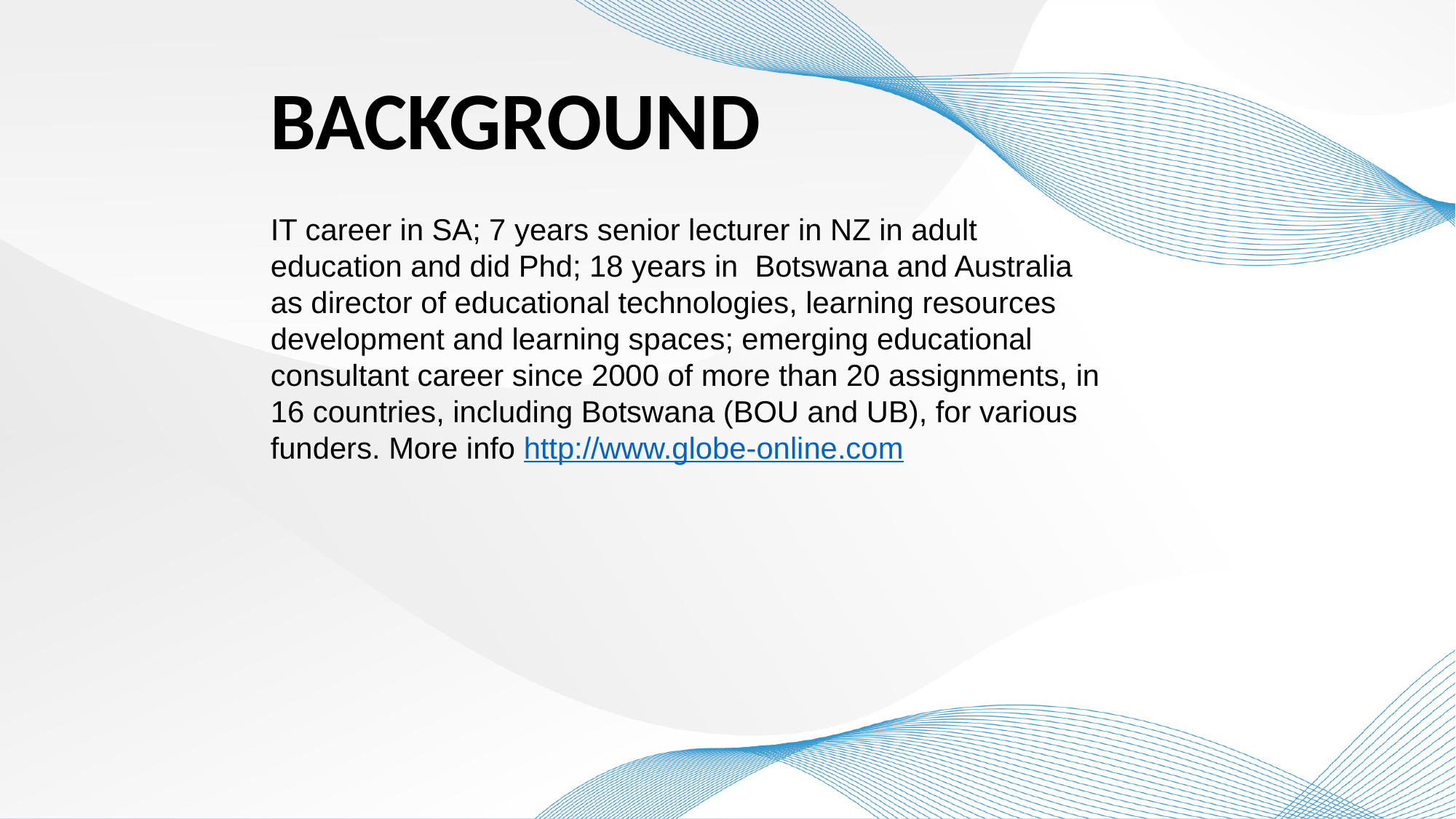

BACKGROUND
IT career in SA; 7 years senior lecturer in NZ in adult education and did Phd; 18 years in  Botswana and Australia as director of educational technologies, learning resources development and learning spaces; emerging educational consultant career since 2000 of more than 20 assignments, in 16 countries, including Botswana (BOU and UB), for various funders. More info http://www.globe-online.com